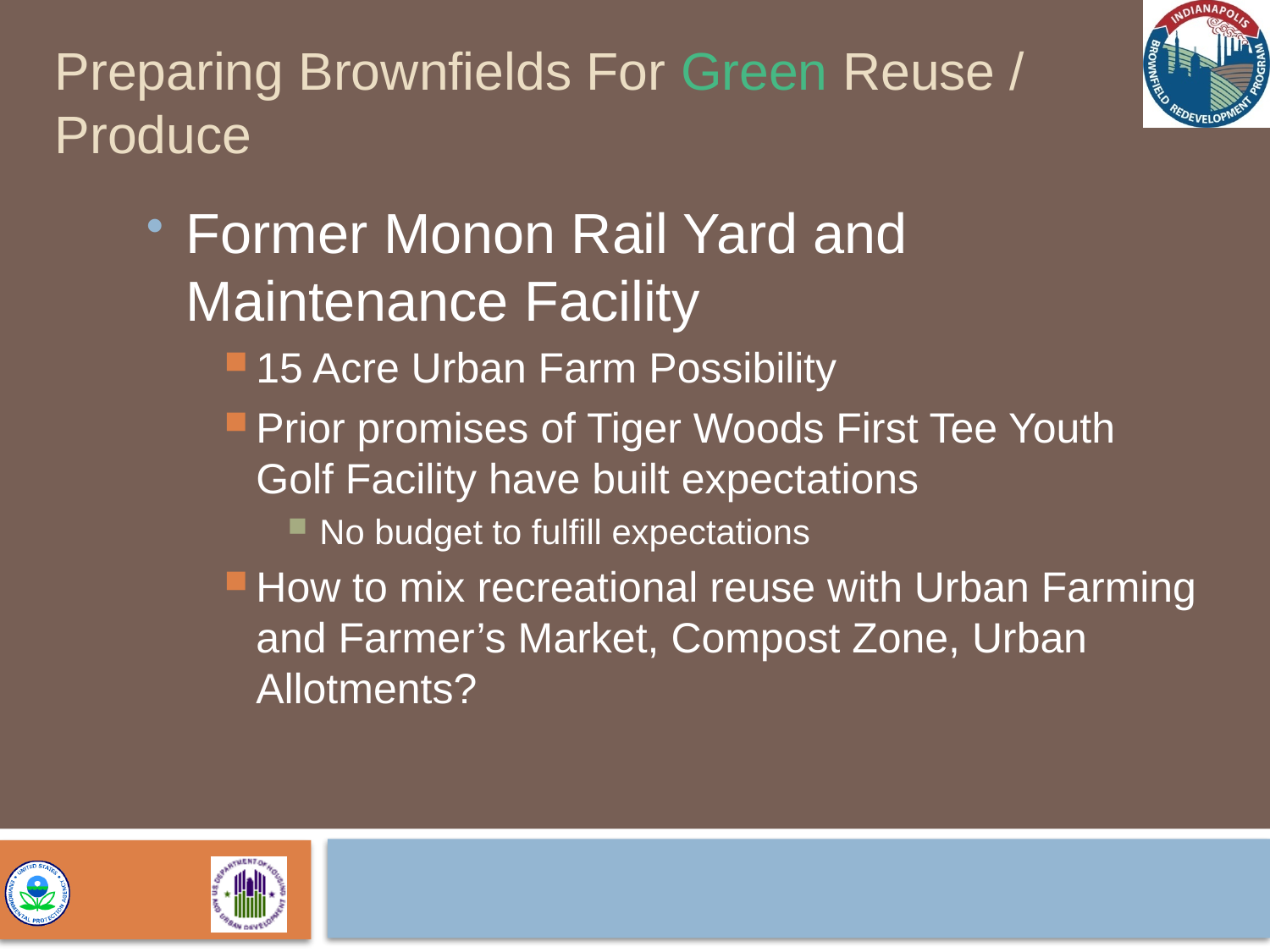

Preparing Brownfields For Green Reuse / Produce
Former Monon Rail Yard and Maintenance Facility
15 Acre Urban Farm Possibility
Prior promises of Tiger Woods First Tee Youth Golf Facility have built expectations
No budget to fulfill expectations
How to mix recreational reuse with Urban Farming and Farmer’s Market, Compost Zone, Urban Allotments?